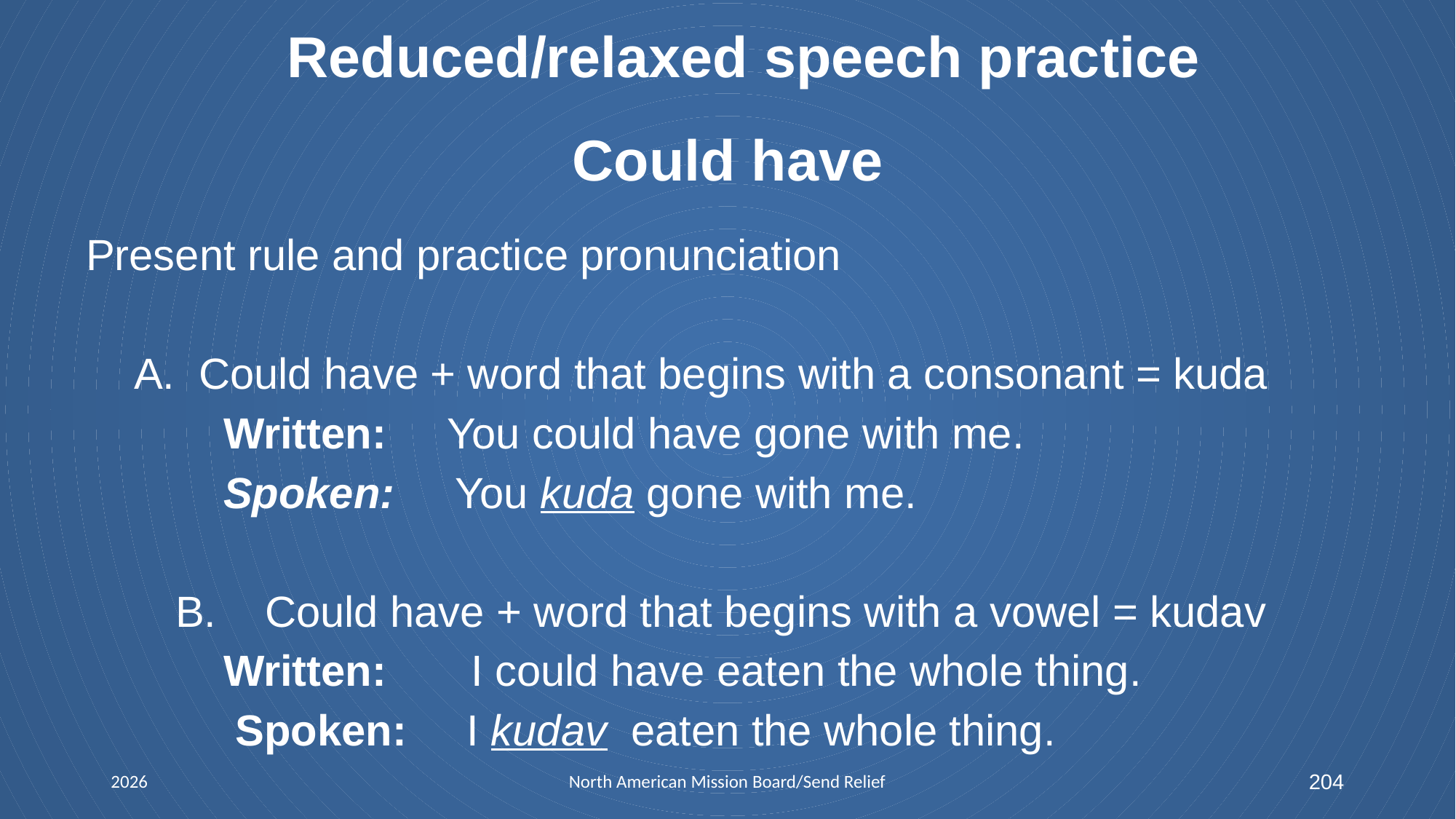

# Reduced/relaxed speech practice Could have
Present rule and practice pronunciation

    A.  Could have + word that begins with a consonant = kuda
	    Written:     You could have gone with me.
	    Spoken:     You kuda gone with me.

	B.	Could have + word that begins with a vowel = kudav
	    Written:       I could have eaten the whole thing.
	     Spoken:     I kudav  eaten the whole thing.

2026
North American Mission Board/Send Relief
204